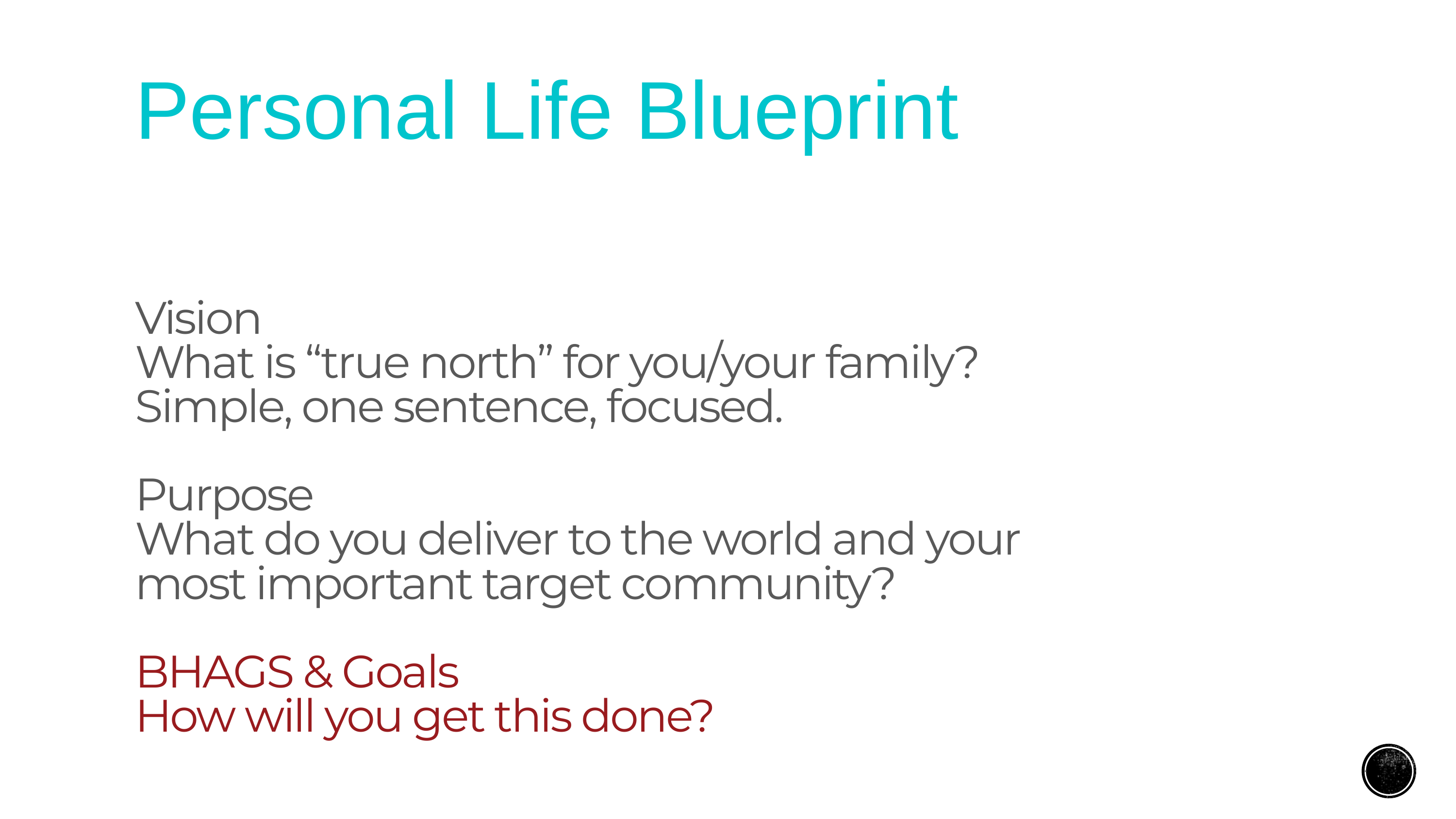

Personal Life Blueprint

Vision
What is “true north” for you/your family? Simple, one sentence, focused.

Purpose
What do you deliver to the world and your most important target community?

BHAGS & Goals
How will you get this done?